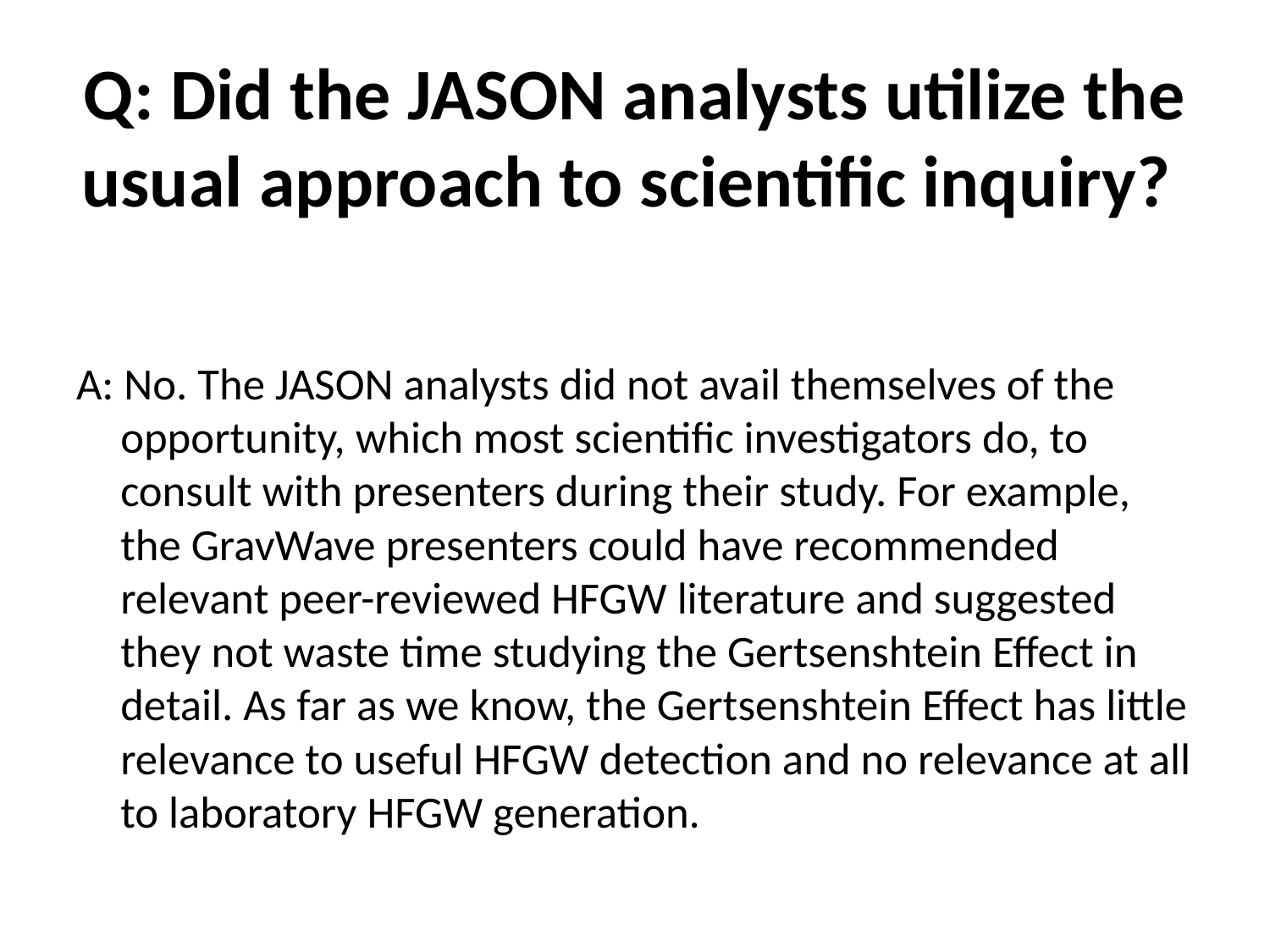

# Q: Did the JASON analysts utilize the usual approach to scientific inquiry?
A: No. The JASON analysts did not avail themselves of the opportunity, which most scientific investigators do, to consult with presenters during their study. For example, the GravWave presenters could have recommended relevant peer-reviewed HFGW literature and suggested they not waste time studying the Gertsenshtein Effect in detail. As far as we know, the Gertsenshtein Effect has little relevance to useful HFGW detection and no relevance at all to laboratory HFGW generation.